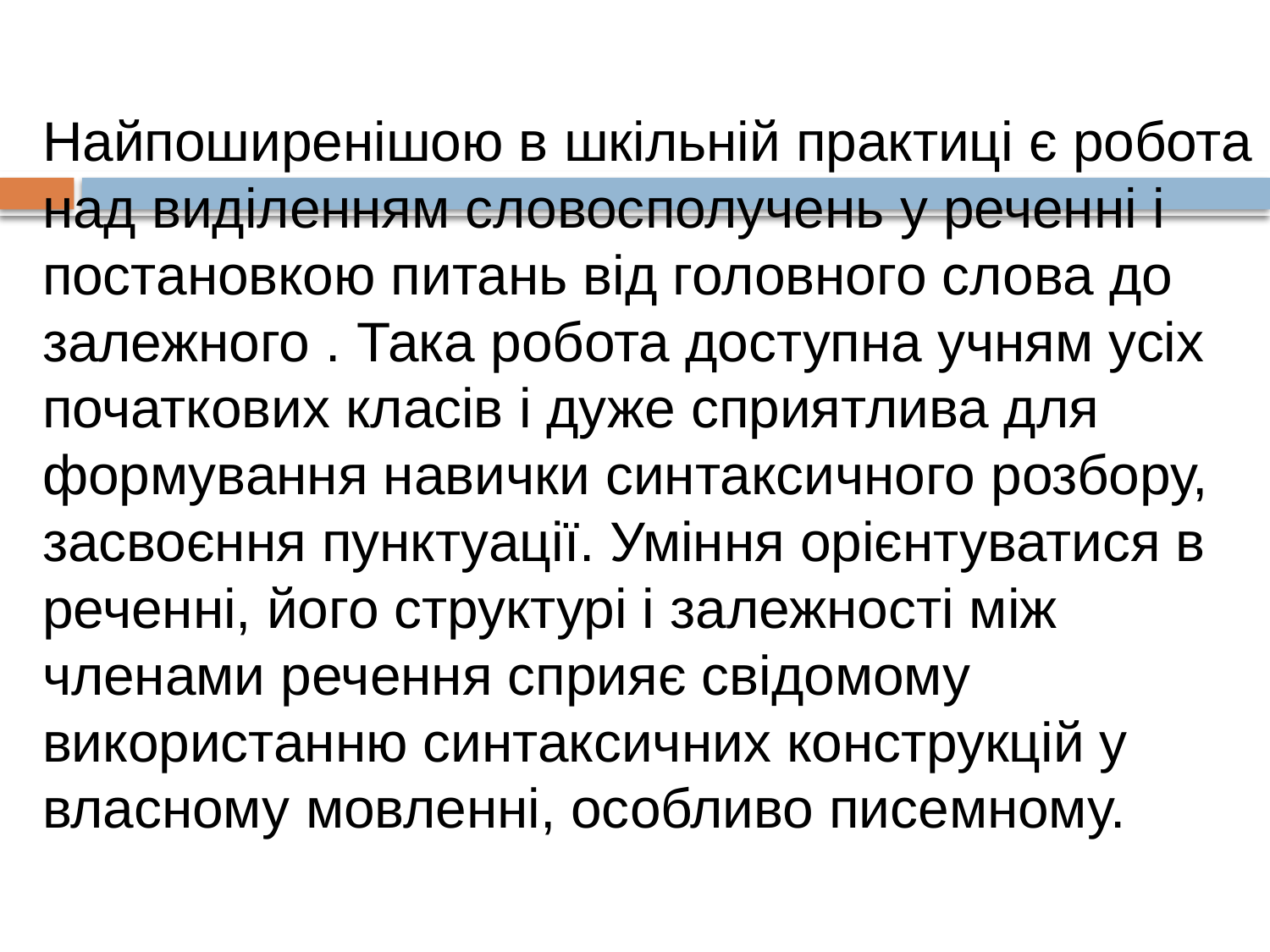

# Найпоширенішою в шкільній практиці є робота над виділенням словосполучень у реченні і постановкою питань від головного слова до залежного . Така робота доступна учням усіх початкових класів і дуже сприятлива для формування навички синтаксичного розбору, засвоєння пунктуації. Уміння орієнтуватися в реченні, його структурі і залежності між членами речення сприяє свідомому використанню синтаксичних конструкцій у власному мовленні, особливо писемному.